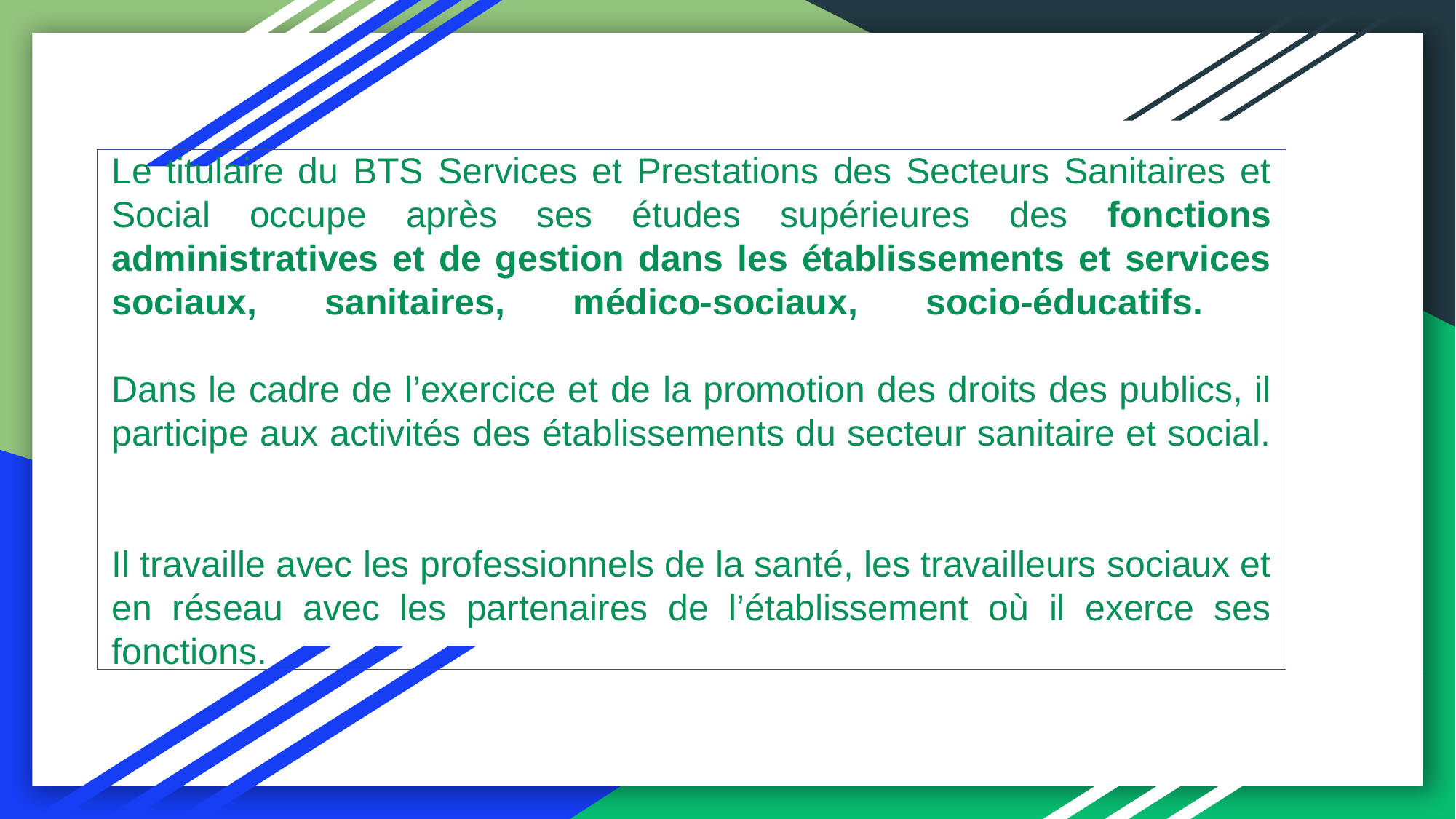

# Le titulaire du BTS Services et Prestations des Secteurs Sanitaires et Social occupe après ses études supérieures des fonctions administratives et de gestion dans les établissements et services sociaux, sanitaires, médico-sociaux, socio-éducatifs. Dans le cadre de l’exercice et de la promotion des droits des publics, il participe aux activités des établissements du secteur sanitaire et social. Il travaille avec les professionnels de la santé, les travailleurs sociaux et en réseau avec les partenaires de l’établissement où il exerce ses fonctions.